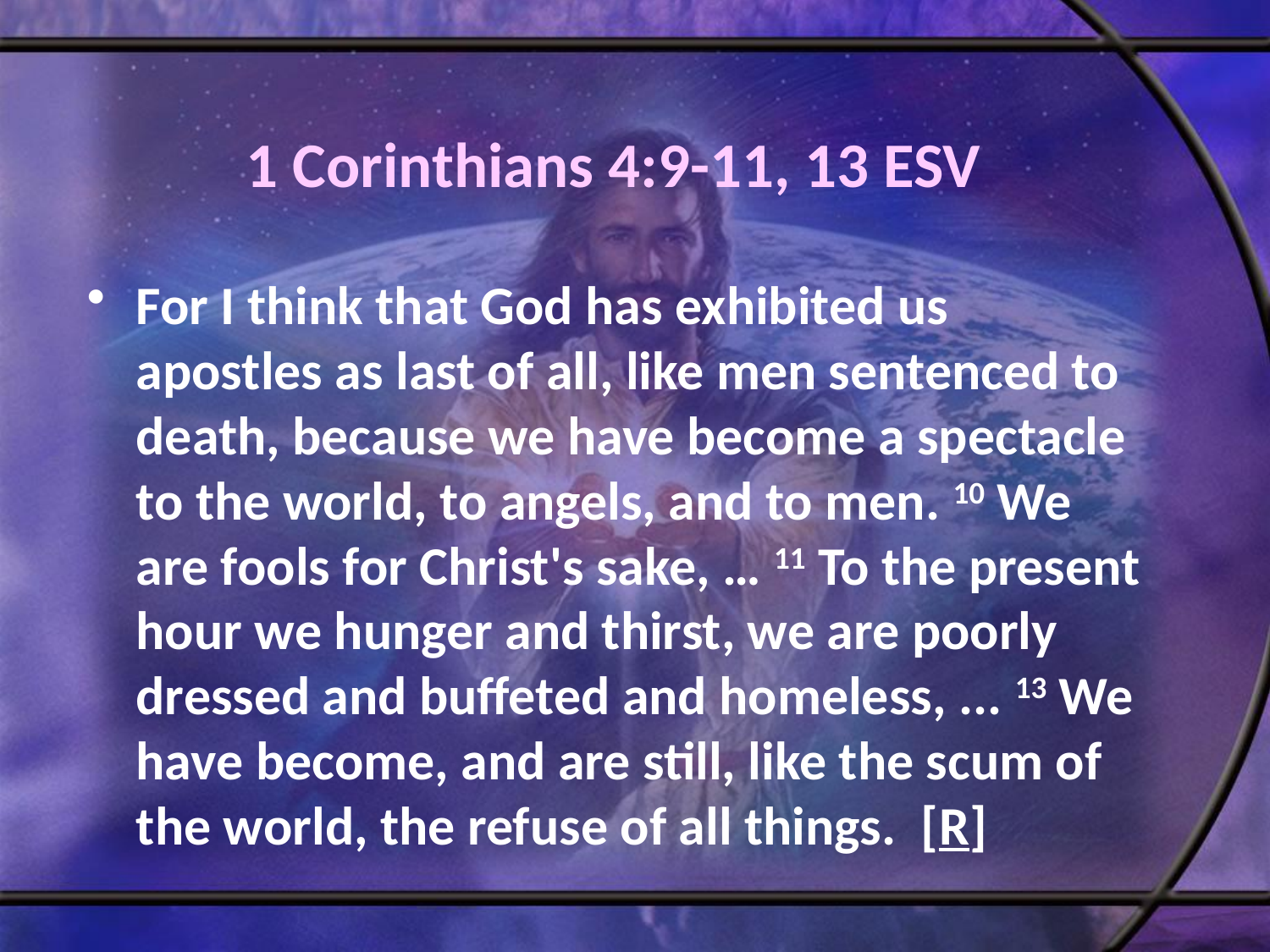

# 1 Corinthians 4:9-11, 13 ESV
For I think that God has exhibited us apostles as last of all, like men sentenced to death, because we have become a spectacle to the world, to angels, and to men. 10 We are fools for Christ's sake, … 11 To the present hour we hunger and thirst, we are poorly dressed and buffeted and homeless, ... 13 We have become, and are still, like the scum of the world, the refuse of all things.  [R]